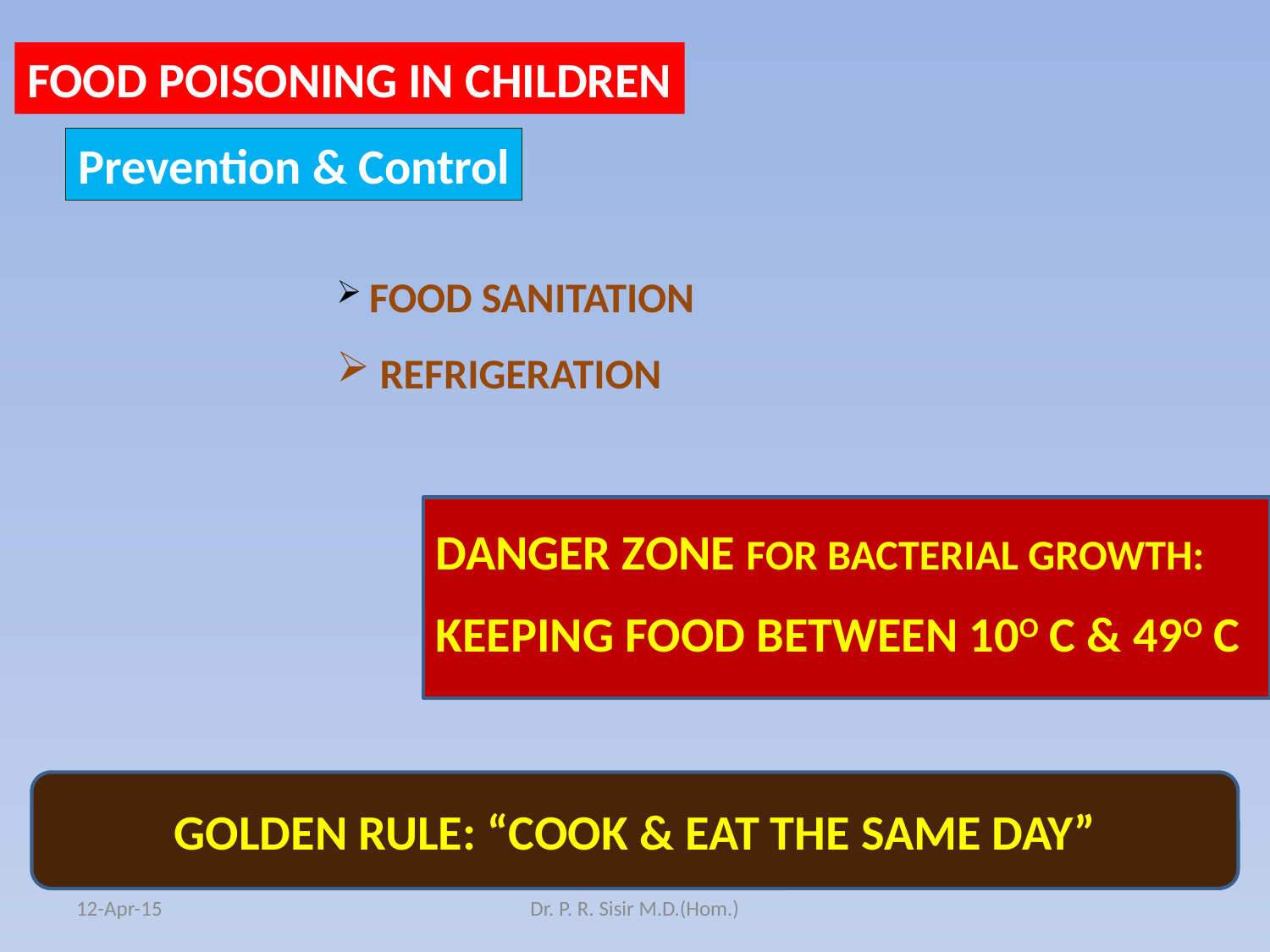

FOOD POISONING IN CHILDREN
Prevention & Control
 FOOD SANITATION

 REFRIGERATION

DANGER ZONE FOR BACTERIAL GROWTH:

KEEPING FOOD BETWEEN 10O C & 49O C

GOLDEN RULE: “COOK & EAT THE SAME DAY”
12-Apr-15
Dr. P. R. Sisir M.D.(Hom.)